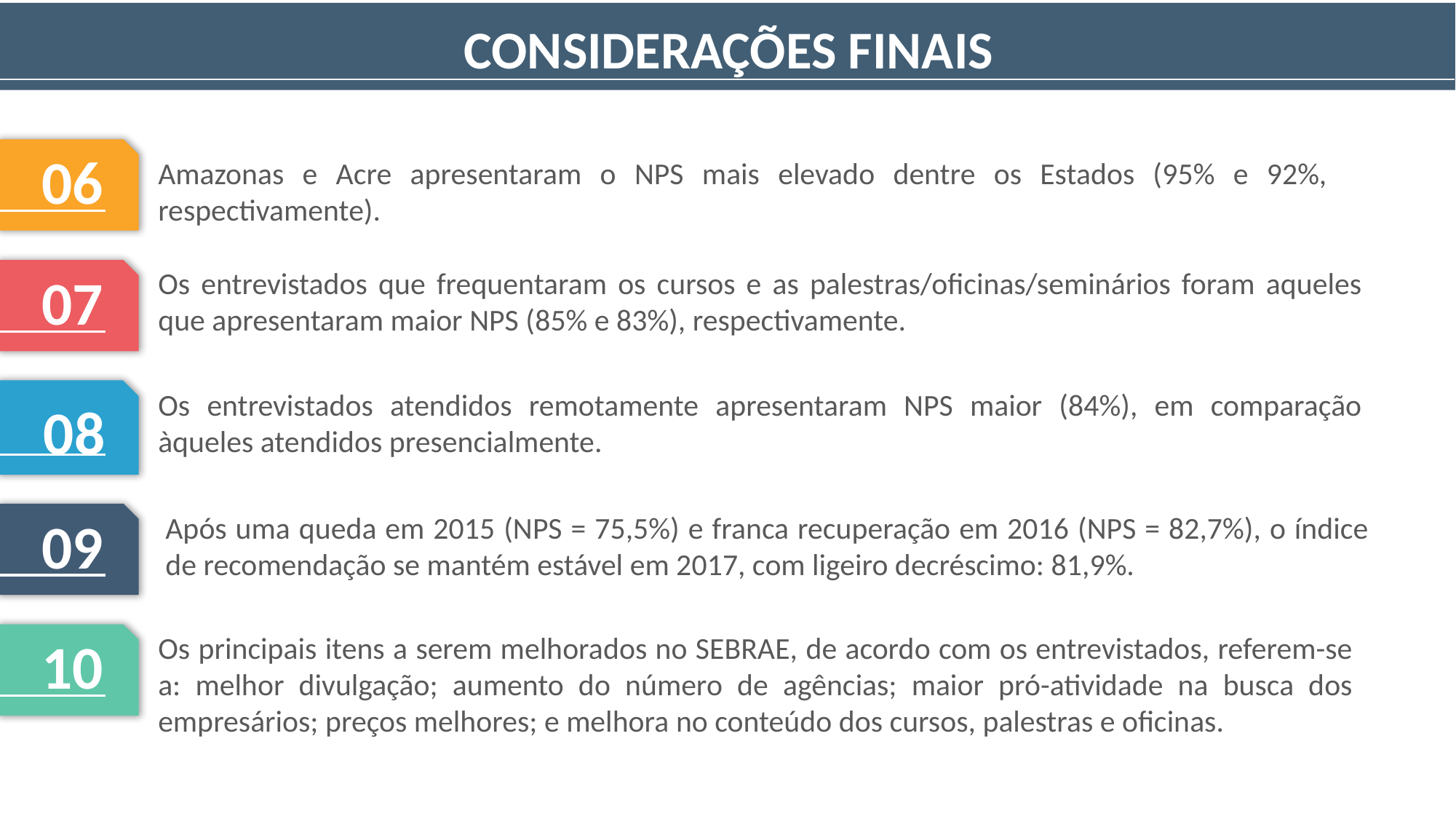

CONSIDERAÇÕES FINAIS
06

Amazonas e Acre apresentaram o NPS mais elevado dentre os Estados (95% e 92%, respectivamente).
07

Os entrevistados que frequentaram os cursos e as palestras/oficinas/seminários foram aqueles que apresentaram maior NPS (85% e 83%), respectivamente.

08
Os entrevistados atendidos remotamente apresentaram NPS maior (84%), em comparação àqueles atendidos presencialmente.
09

Após uma queda em 2015 (NPS = 75,5%) e franca recuperação em 2016 (NPS = 82,7%), o índice de recomendação se mantém estável em 2017, com ligeiro decréscimo: 81,9%.
10

Os principais itens a serem melhorados no SEBRAE, de acordo com os entrevistados, referem-se a: melhor divulgação; aumento do número de agências; maior pró-atividade na busca dos empresários; preços melhores; e melhora no conteúdo dos cursos, palestras e oficinas.